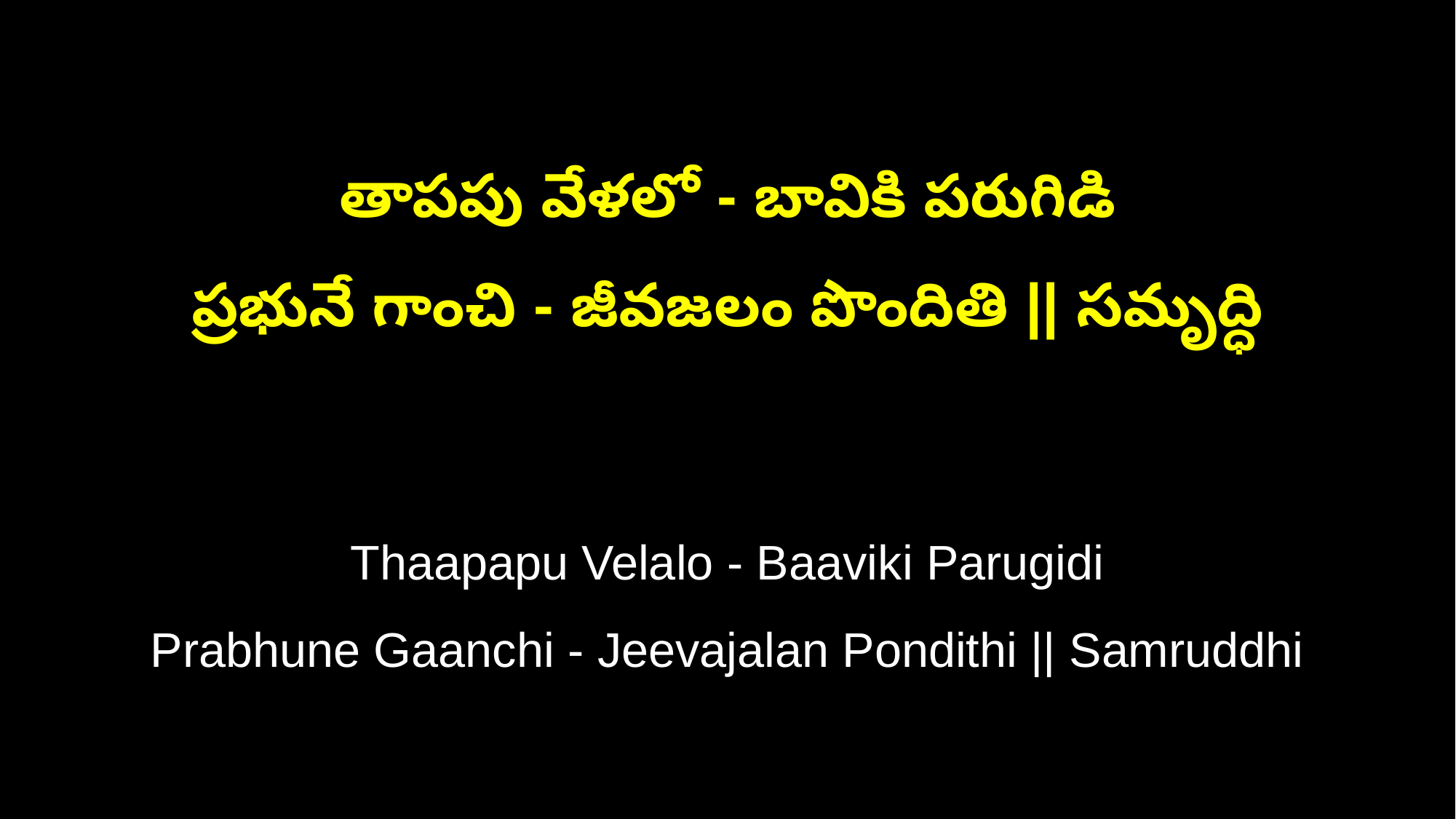

తాపపు వేళలో - బావికి పరుగిడి
ప్రభునే గాంచి - జీవజలం పొందితి || సమృద్ధి
Thaapapu Velalo - Baaviki Parugidi
Prabhune Gaanchi - Jeevajalan Pondithi || Samruddhi